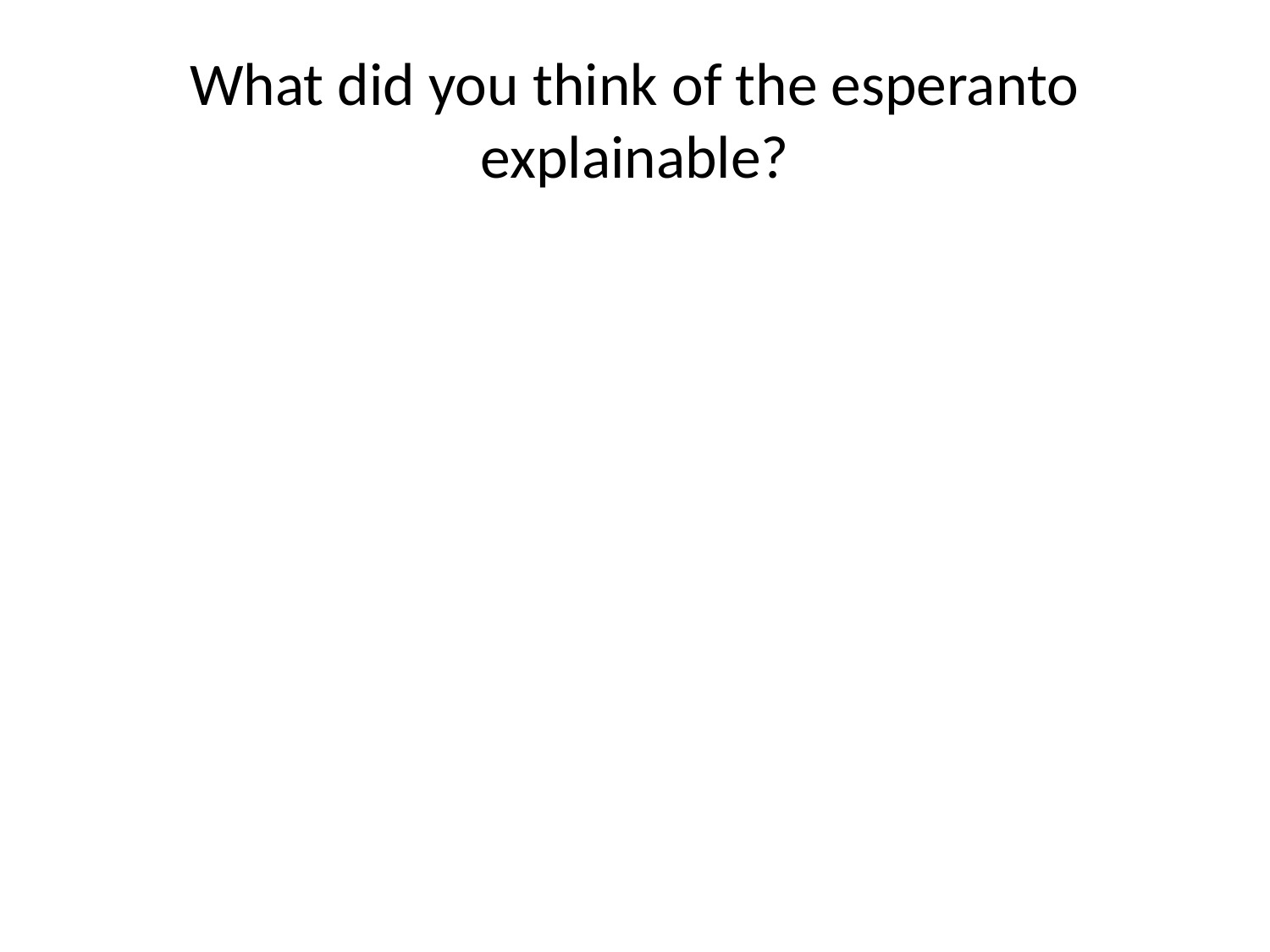

# What did you think of the esperanto explainable?